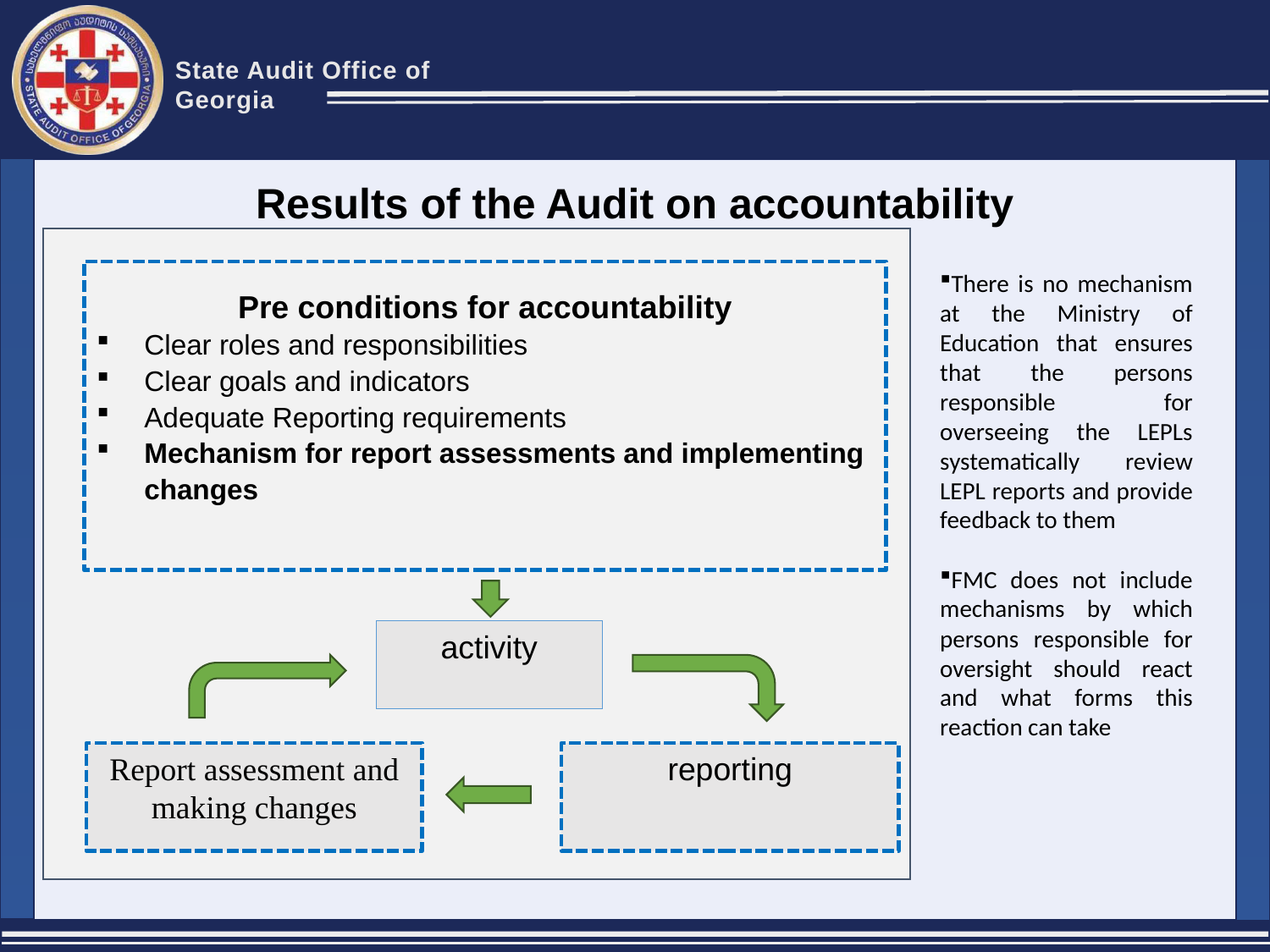

10
#
Results of the Audit on accountability

Pre conditions for accountability
Clear roles and responsibilities
Clear goals and indicators
Adequate Reporting requirements
Mechanism for report assessments and implementing changes

activity

reporting
Report assessment and making changes

There is no mechanism at the Ministry of Education that ensures that the persons responsible for overseeing the LEPLs systematically review LEPL reports and provide feedback to them

FMC does not include mechanisms by which persons responsible for oversight should react and what forms this reaction can take